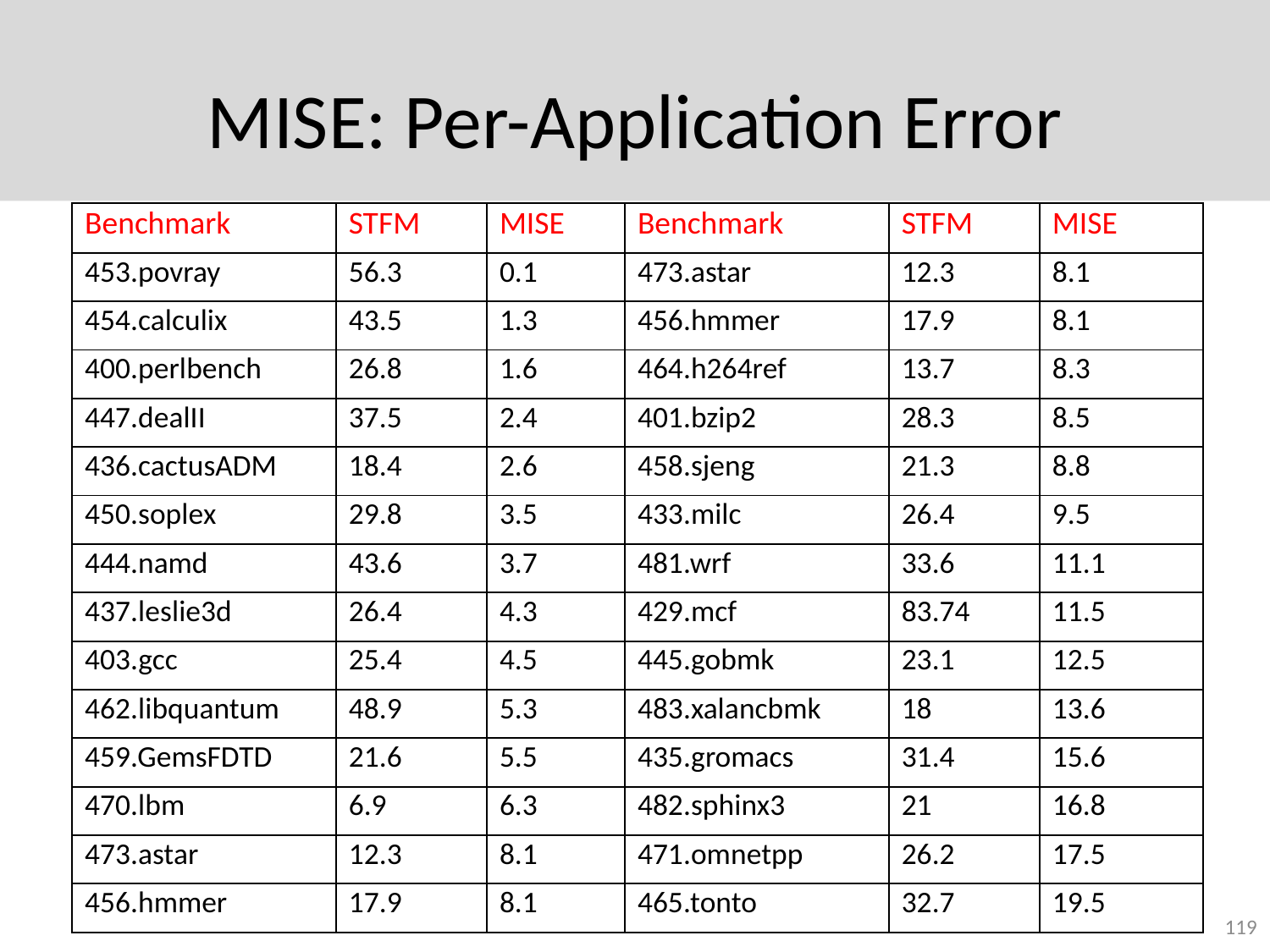

# MISE: Per-Application Error
| Benchmark | STFM | MISE | Benchmark | STFM | MISE |
| --- | --- | --- | --- | --- | --- |
| 453.povray | 56.3 | 0.1 | 473.astar | 12.3 | 8.1 |
| 454.calculix | 43.5 | 1.3 | 456.hmmer | 17.9 | 8.1 |
| 400.perlbench | 26.8 | 1.6 | 464.h264ref | 13.7 | 8.3 |
| 447.dealII | 37.5 | 2.4 | 401.bzip2 | 28.3 | 8.5 |
| 436.cactusADM | 18.4 | 2.6 | 458.sjeng | 21.3 | 8.8 |
| 450.soplex | 29.8 | 3.5 | 433.milc | 26.4 | 9.5 |
| 444.namd | 43.6 | 3.7 | 481.wrf | 33.6 | 11.1 |
| 437.leslie3d | 26.4 | 4.3 | 429.mcf | 83.74 | 11.5 |
| 403.gcc | 25.4 | 4.5 | 445.gobmk | 23.1 | 12.5 |
| 462.libquantum | 48.9 | 5.3 | 483.xalancbmk | 18 | 13.6 |
| 459.GemsFDTD | 21.6 | 5.5 | 435.gromacs | 31.4 | 15.6 |
| 470.lbm | 6.9 | 6.3 | 482.sphinx3 | 21 | 16.8 |
| 473.astar | 12.3 | 8.1 | 471.omnetpp | 26.2 | 17.5 |
| 456.hmmer | 17.9 | 8.1 | 465.tonto | 32.7 | 19.5 |
119